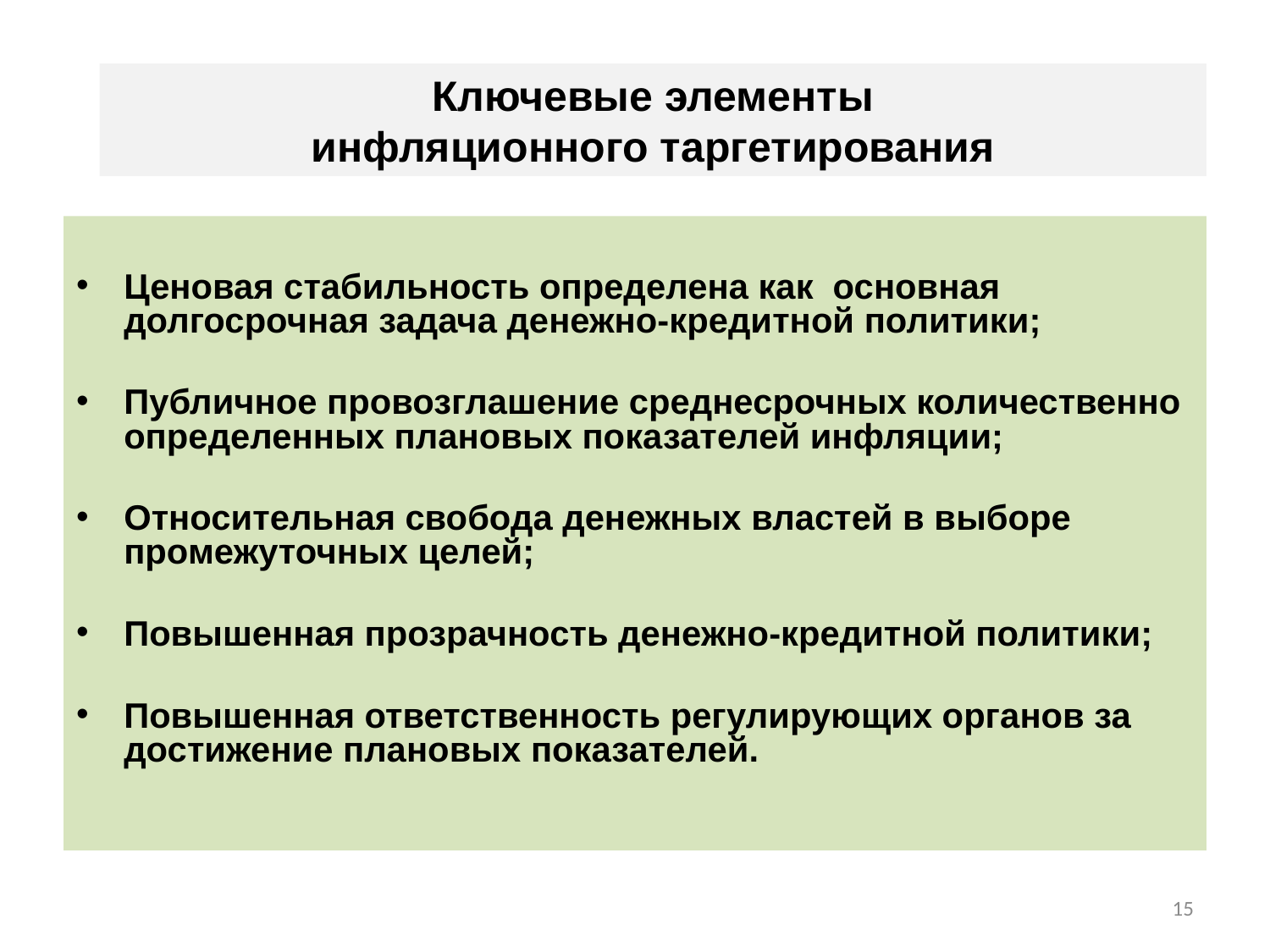

# Ключевые элементы инфляционного таргетирования

Ценовая стабильность определена как  основная долгосрочная задача денежно-кредитной политики;

Публичное провозглашение среднесрочных количественно определенных плановых показателей инфляции;

Относительная свобода денежных властей в выборе промежуточных целей;

Повышенная прозрачность денежно-кредитной политики;

Повышенная ответственность регулирующих органов за достижение плановых показателей.
15